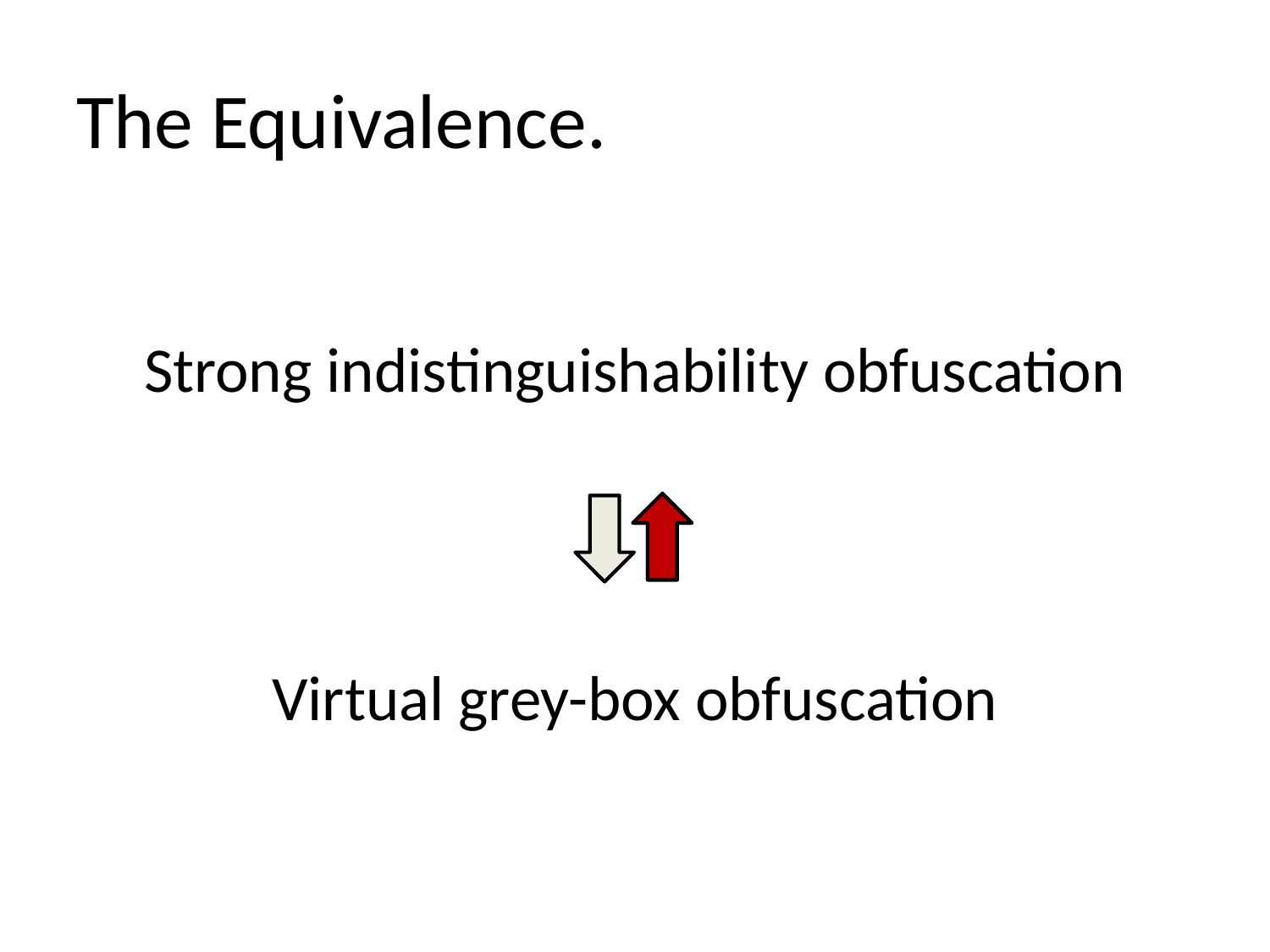

# The Equivalence.
Strong indistinguishability obfuscation

Virtual grey-box obfuscation